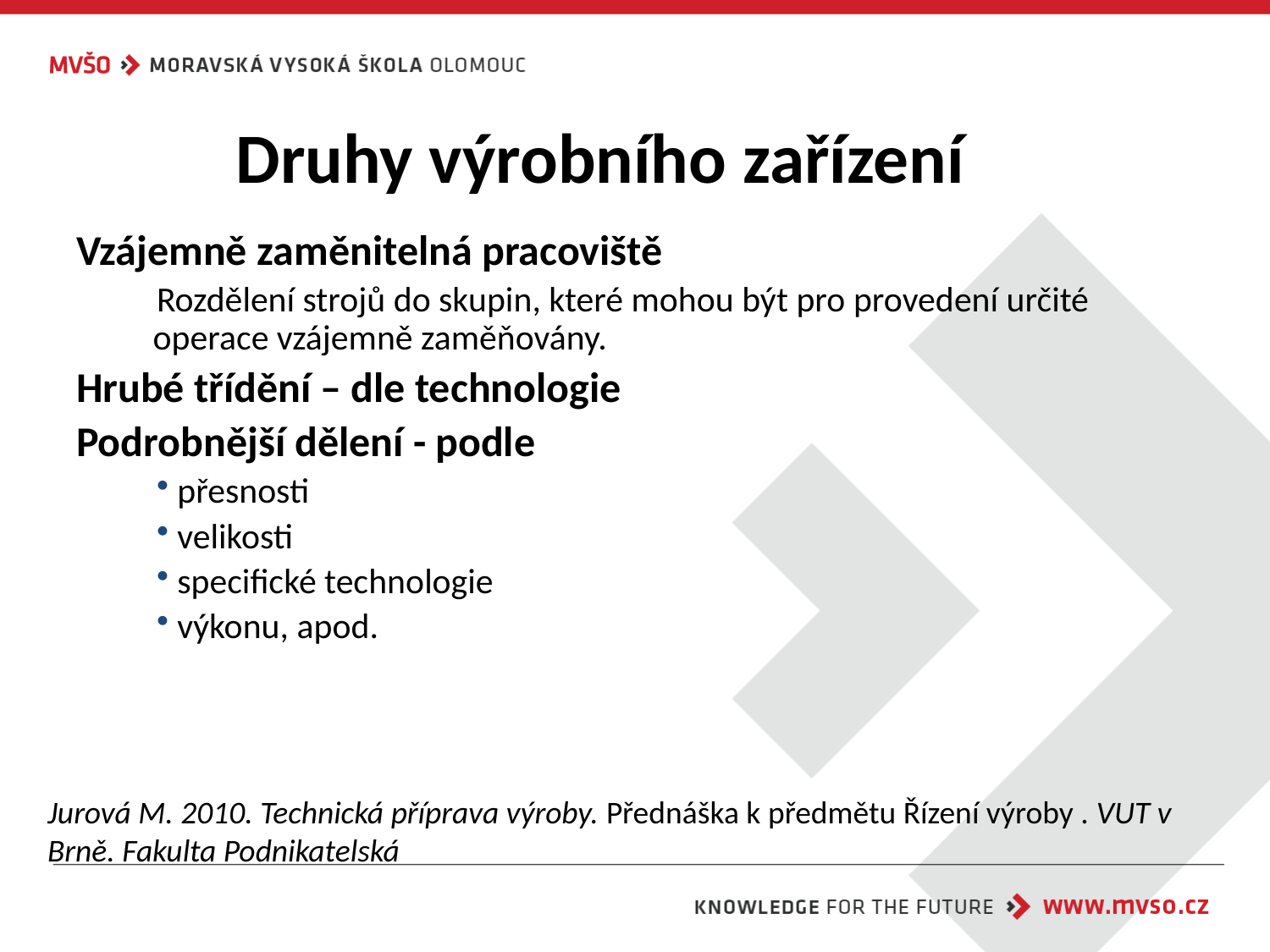

# Druhy výrobního zařízení
Vzájemně zaměnitelná pracoviště
Rozdělení strojů do skupin, které mohou být pro provedení určité operace vzájemně zaměňovány.
Hrubé třídění – dle technologie
Podrobnější dělení - podle
 přesnosti
 velikosti
 specifické technologie
 výkonu, apod.

Jurová M. 2010. Technická příprava výroby. Přednáška k předmětu Řízení výroby . VUT v Brně. Fakulta Podnikatelská